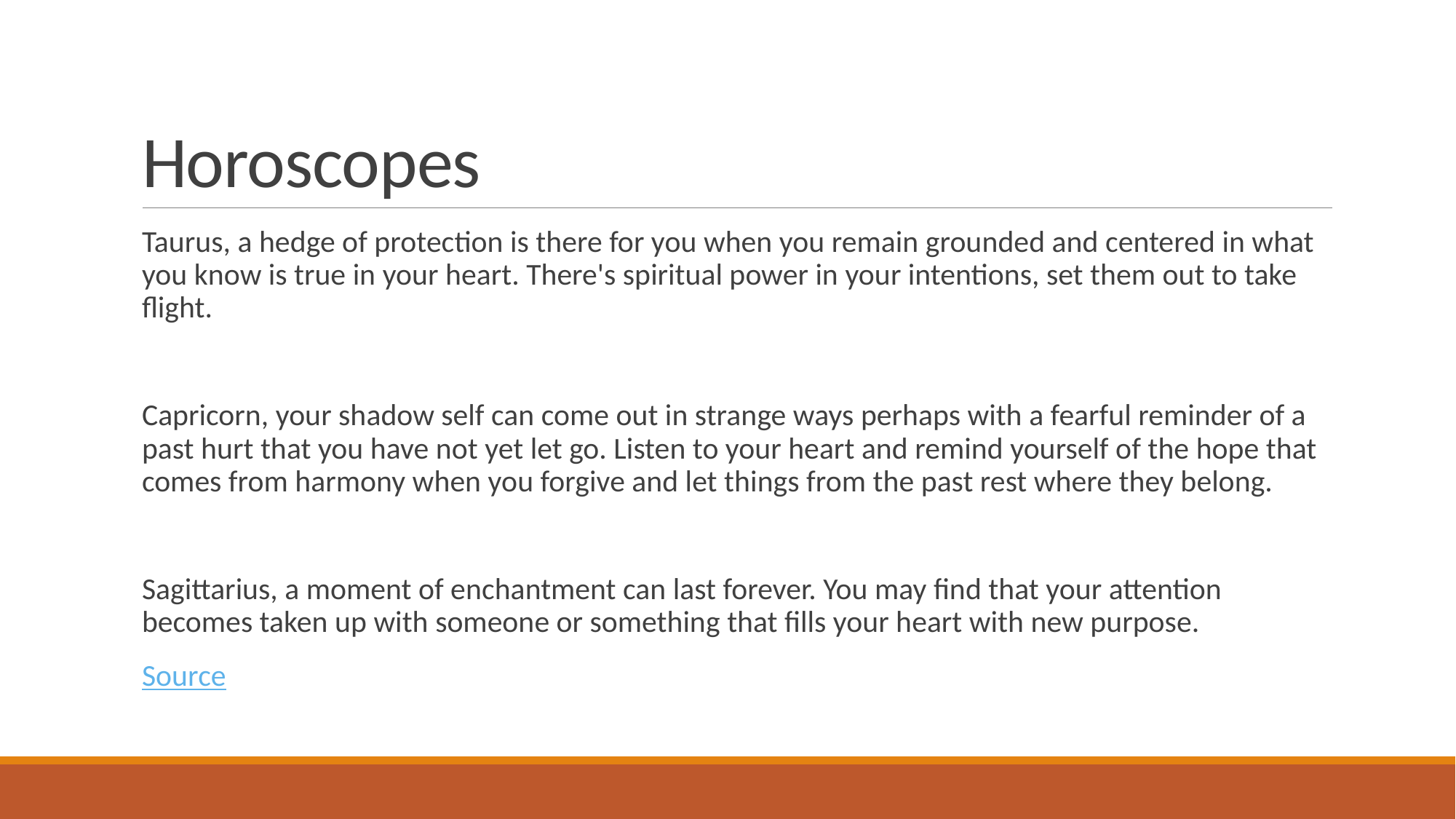

# Horoscopes
Taurus, a hedge of protection is there for you when you remain grounded and centered in what you know is true in your heart. There's spiritual power in your intentions, set them out to take flight.

Capricorn, your shadow self can come out in strange ways perhaps with a fearful reminder of a past hurt that you have not yet let go. Listen to your heart and remind yourself of the hope that comes from harmony when you forgive and let things from the past rest where they belong.

Sagittarius, a moment of enchantment can last forever. You may find that your attention becomes taken up with someone or something that fills your heart with new purpose.
Source